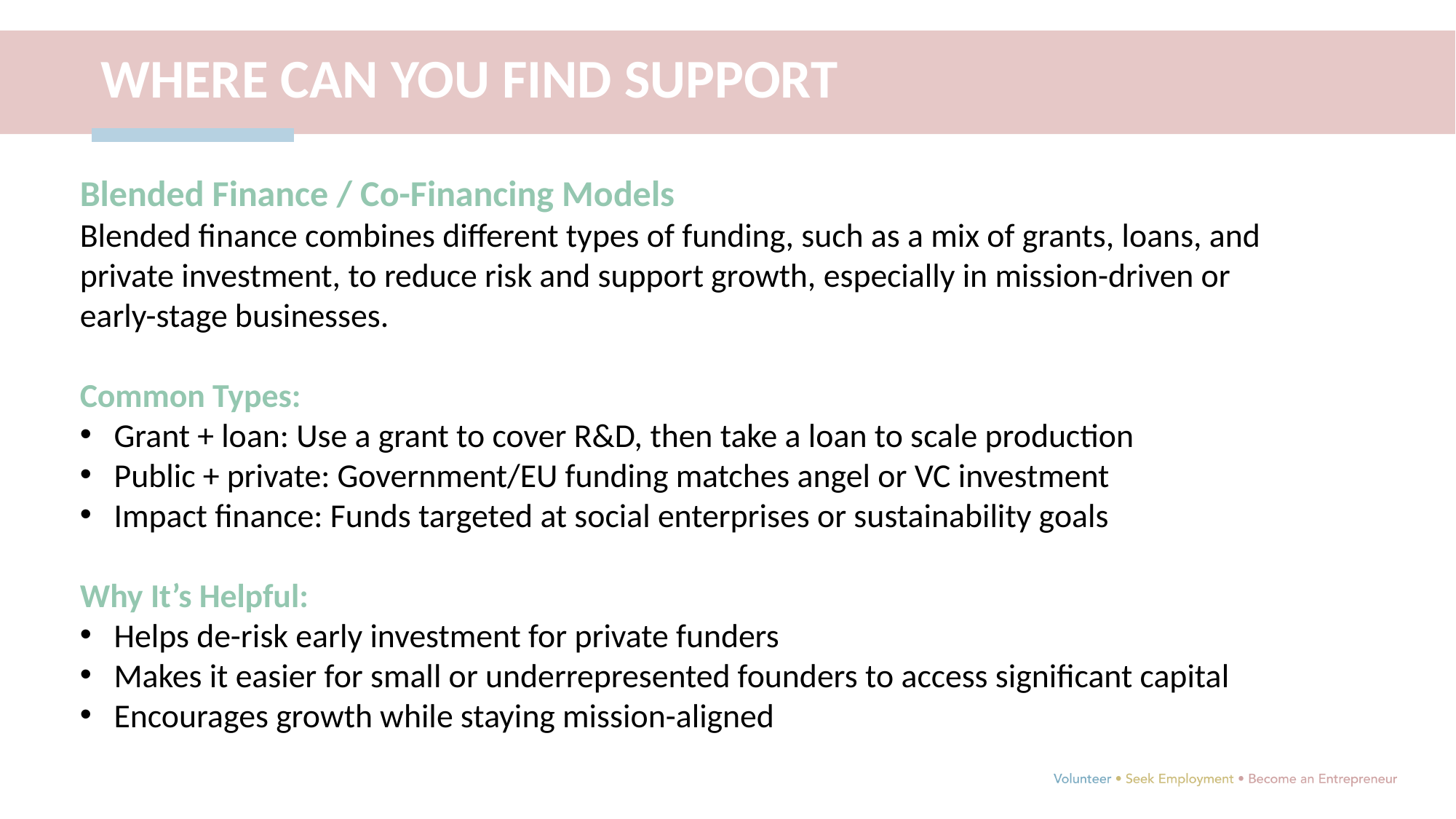

WHERE CAN YOU FIND SUPPORT
Blended Finance / Co-Financing Models
Blended finance combines different types of funding, such as a mix of grants, loans, and private investment, to reduce risk and support growth, especially in mission-driven or early-stage businesses.

Common Types:
Grant + loan: Use a grant to cover R&D, then take a loan to scale production
Public + private: Government/EU funding matches angel or VC investment
Impact finance: Funds targeted at social enterprises or sustainability goals

Why It’s Helpful:
Helps de-risk early investment for private funders
Makes it easier for small or underrepresented founders to access significant capital
Encourages growth while staying mission-aligned